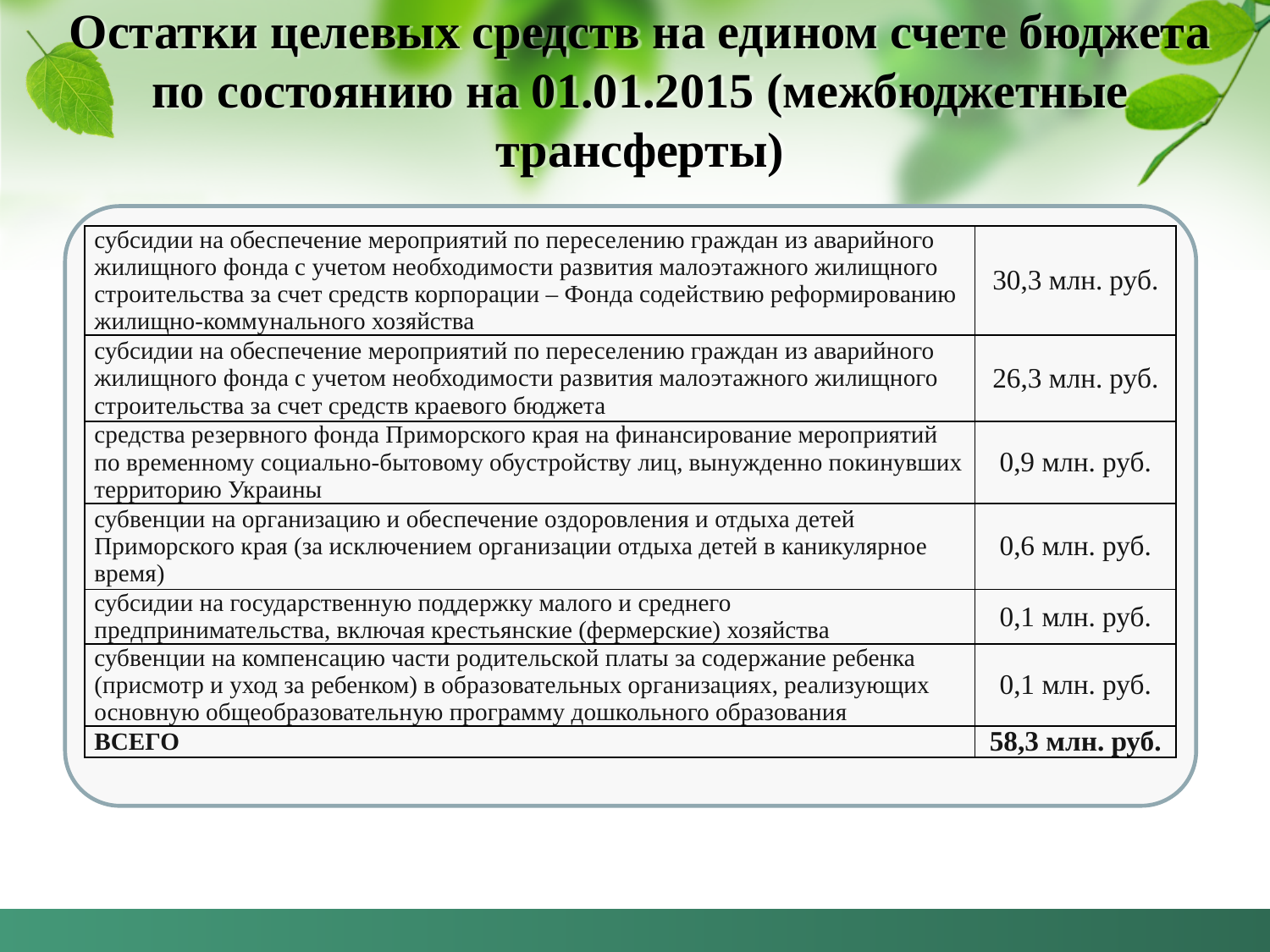

# Остатки целевых средств на едином счете бюджета по состоянию на 01.01.2015 (межбюджетные трансферты)

| субсидии на обеспечение мероприятий по переселению граждан из аварийного жилищного фонда с учетом необходимости развития малоэтажного жилищного строительства за счет средств корпорации – Фонда содействию реформированию жилищно-коммунального хозяйства | 30,3 млн. руб. |
| --- | --- |
| субсидии на обеспечение мероприятий по переселению граждан из аварийного жилищного фонда с учетом необходимости развития малоэтажного жилищного строительства за счет средств краевого бюджета | 26,3 млн. руб. |
| средства резервного фонда Приморского края на финансирование мероприятий по временному социально-бытовому обустройству лиц, вынужденно покинувших территорию Украины | 0,9 млн. руб. |
| субвенции на организацию и обеспечение оздоровления и отдыха детей Приморского края (за исключением организации отдыха детей в каникулярное время) | 0,6 млн. руб. |
| субсидии на государственную поддержку малого и среднего предпринимательства, включая крестьянские (фермерские) хозяйства | 0,1 млн. руб. |
| субвенции на компенсацию части родительской платы за содержание ребенка (присмотр и уход за ребенком) в образовательных организациях, реализующих основную общеобразовательную программу дошкольного образования | 0,1 млн. руб. |
| ВСЕГО | 58,3 млн. руб. |